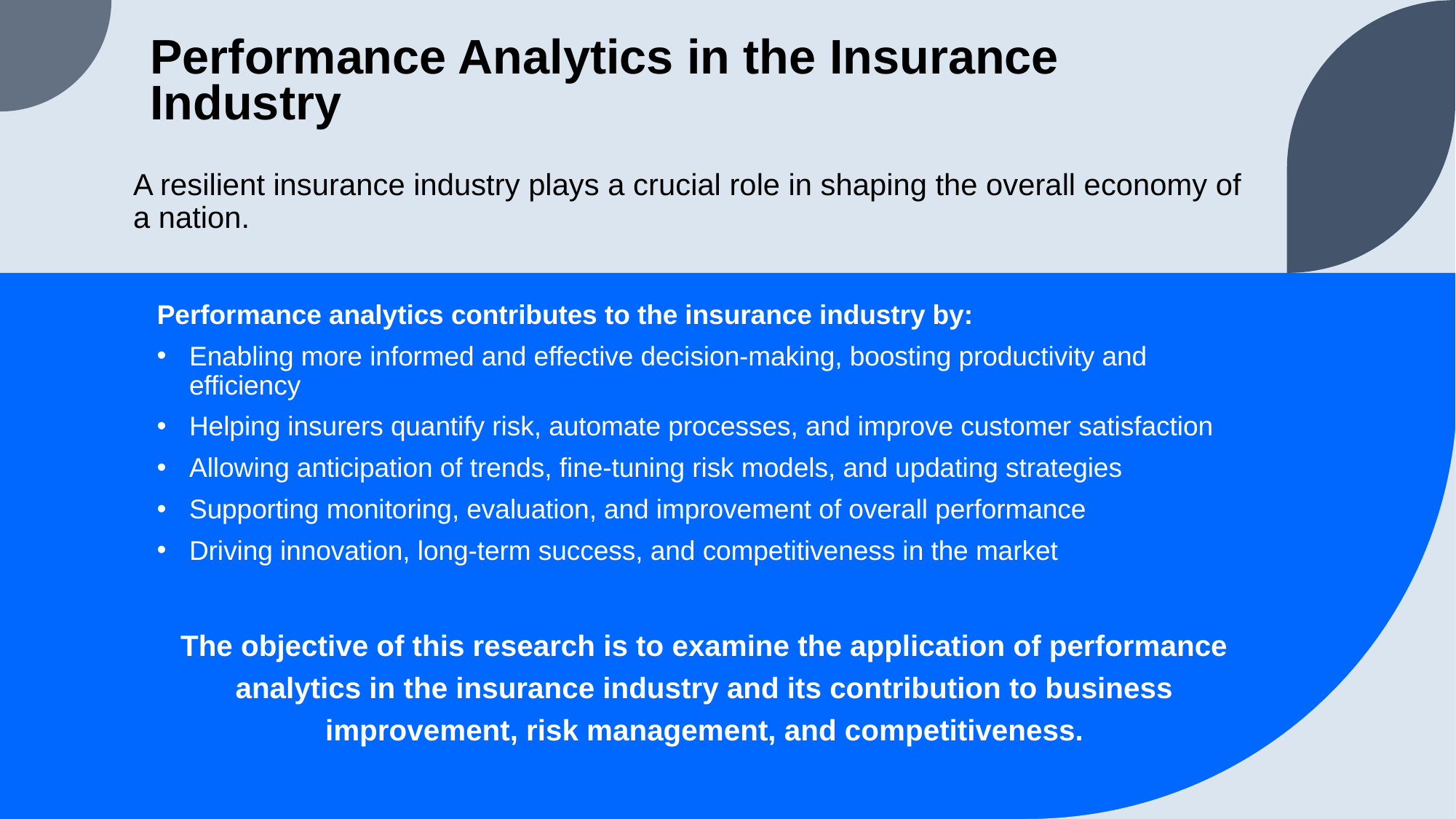

# Performance Analytics in the Insurance Industry
A resilient insurance industry plays a crucial role in shaping the overall economy of a nation.
Performance analytics contributes to the insurance industry by:
Enabling more informed and effective decision-making, boosting productivity and efficiency
Helping insurers quantify risk, automate processes, and improve customer satisfaction
Allowing anticipation of trends, fine-tuning risk models, and updating strategies
Supporting monitoring, evaluation, and improvement of overall performance
Driving innovation, long-term success, and competitiveness in the market

The objective of this research is to examine the application of performance analytics in the insurance industry and its contribution to business improvement, risk management, and competitiveness.